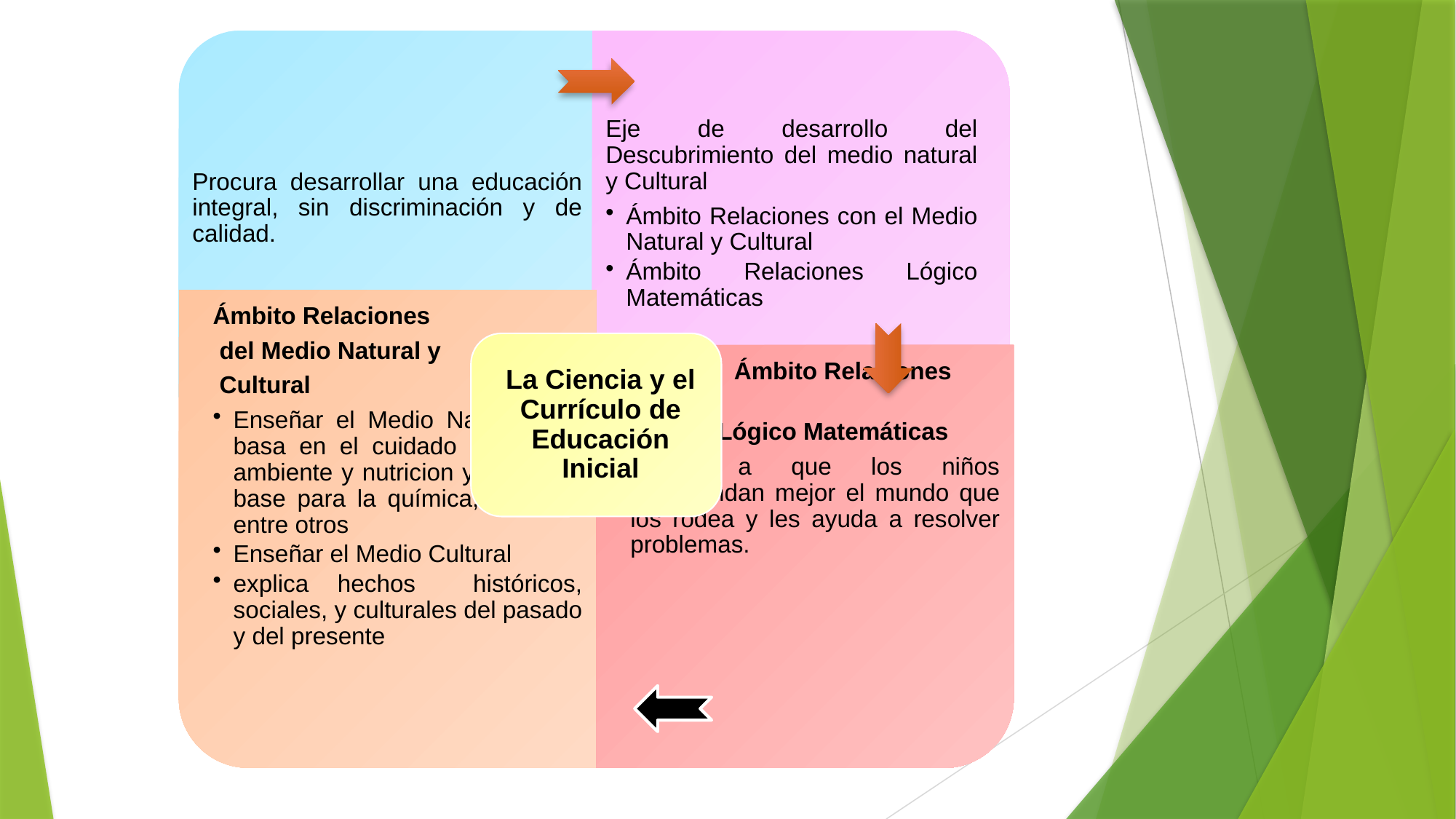

Procura desarrollar una educación integral, sin discriminación y de calidad.

Eje de desarrollo del Descubrimiento del medio natural y Cultural
Ámbito Relaciones con el Medio Natural y Cultural
Ámbito Relaciones Lógico Matemáticas
Ámbito Relaciones
 del Medio Natural y
 Cultural
Enseñar el Medio Natural : se basa en el cuidado del medio ambiente y nutricion y salud, es base para la química, biología, entre otros
Enseñar el Medio Cultural
explica hechos  históricos, sociales, y culturales del pasado y del presente
                  Ámbito Relaciones
                Lógico Matemáticas
Ayuda a que los niños comprendan mejor el mundo que los rodea y les ayuda a resolver problemas.
La Ciencia y el Currículo de Educación Inicial